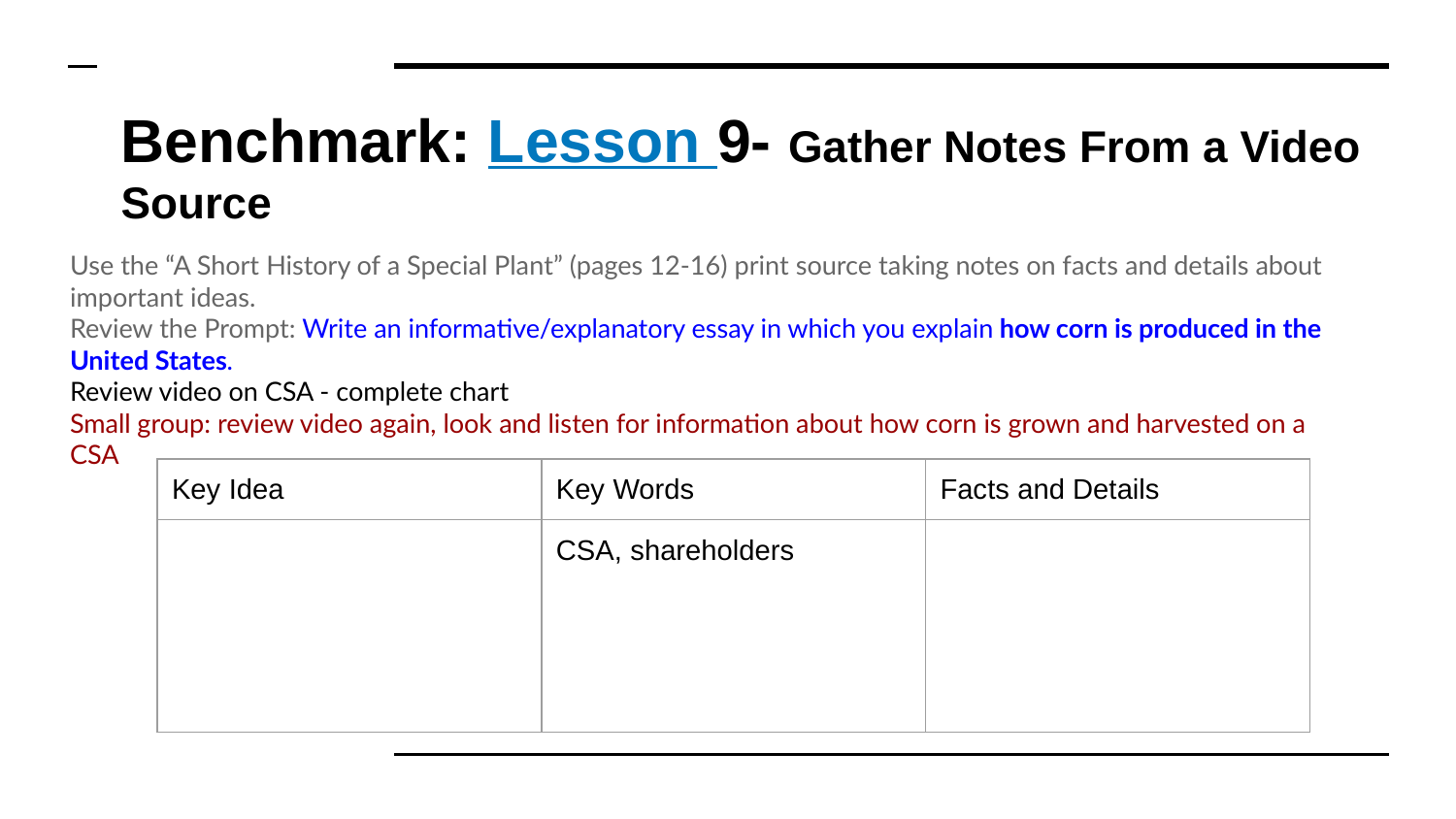

# Benchmark: Lesson 9- Gather Notes From a Video Source
Use the “A Short History of a Special Plant” (pages 12-16) print source taking notes on facts and details about important ideas.
Review the Prompt: Write an informative/explanatory essay in which you explain how corn is produced in the United States.
Review video on CSA - complete chart
Small group: review video again, look and listen for information about how corn is grown and harvested on a CSA

| Key Idea | Key Words | Facts and Details |
| --- | --- | --- |
|  | CSA, shareholders |  |